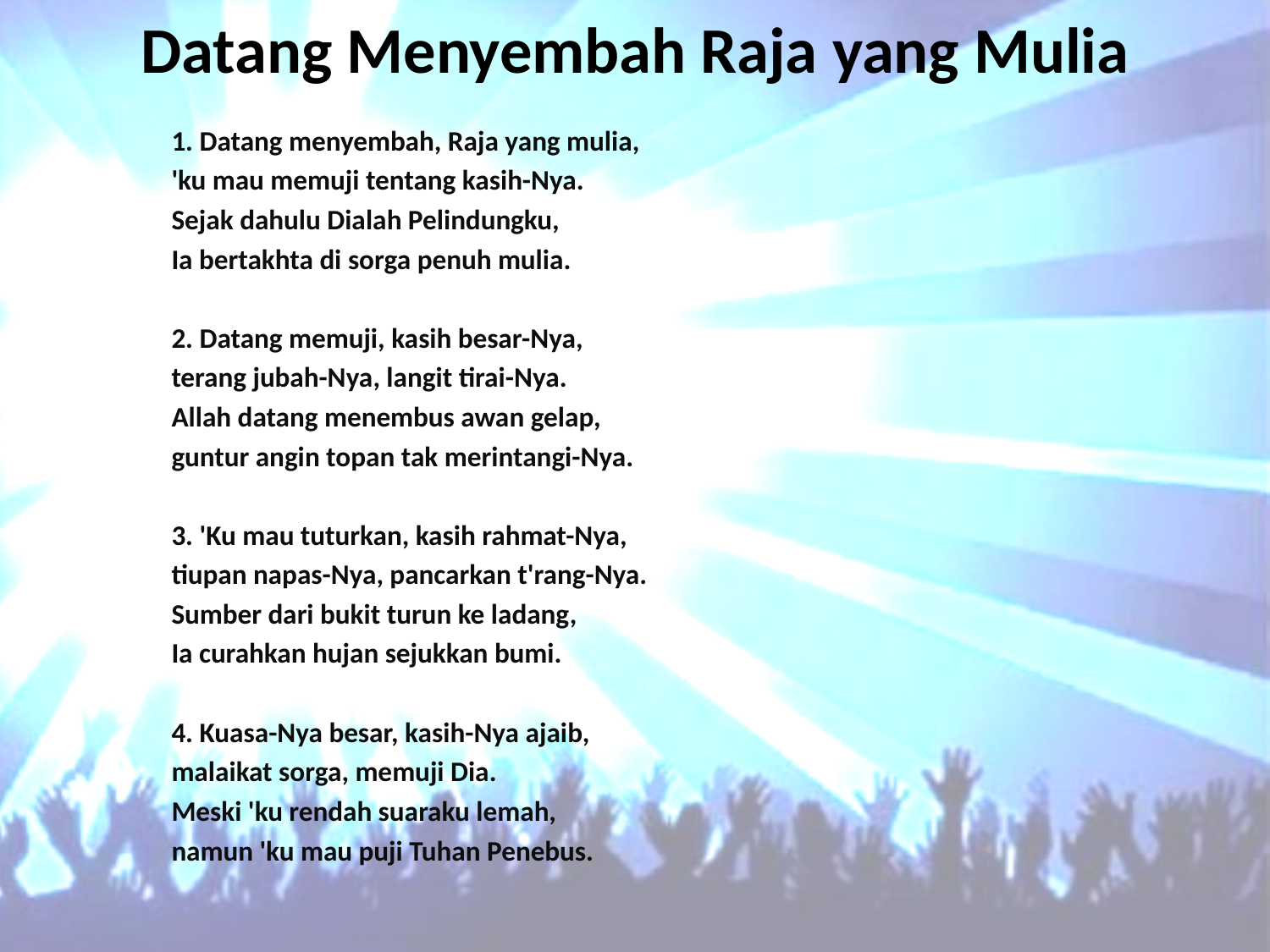

# Datang Menyembah Raja yang Mulia
1. Datang menyembah, Raja yang mulia,
'ku mau memuji tentang kasih-Nya.
Sejak dahulu Dialah Pelindungku,
Ia bertakhta di sorga penuh mulia.

2. Datang memuji, kasih besar-Nya,
terang jubah-Nya, langit tirai-Nya.
Allah datang menembus awan gelap,
guntur angin topan tak merintangi-Nya.

3. 'Ku mau tuturkan, kasih rahmat-Nya,
tiupan napas-Nya, pancarkan t'rang-Nya.
Sumber dari bukit turun ke ladang,
Ia curahkan hujan sejukkan bumi.

4. Kuasa-Nya besar, kasih-Nya ajaib,
malaikat sorga, memuji Dia.
Meski 'ku rendah suaraku lemah,
namun 'ku mau puji Tuhan Penebus.